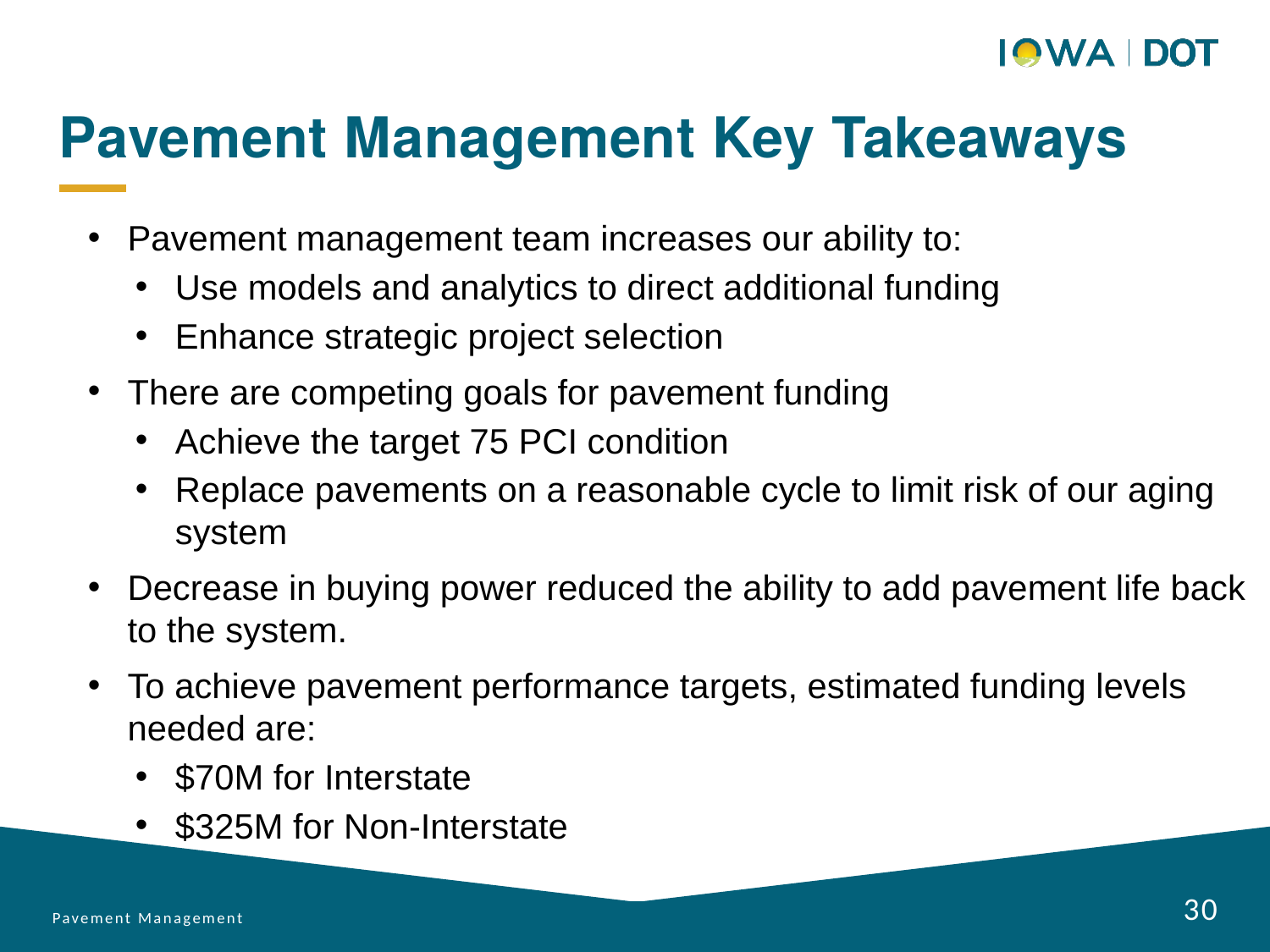

Pavement Management Key Takeaways

Pavement management team increases our ability to:
Use models and analytics to direct additional funding
Enhance strategic project selection
There are competing goals for pavement funding
Achieve the target 75 PCI condition
Replace pavements on a reasonable cycle to limit risk of our aging system
Decrease in buying power reduced the ability to add pavement life back to the system.
To achieve pavement performance targets, estimated funding levels needed are:
$70M for Interstate
$325M for Non-Interstate